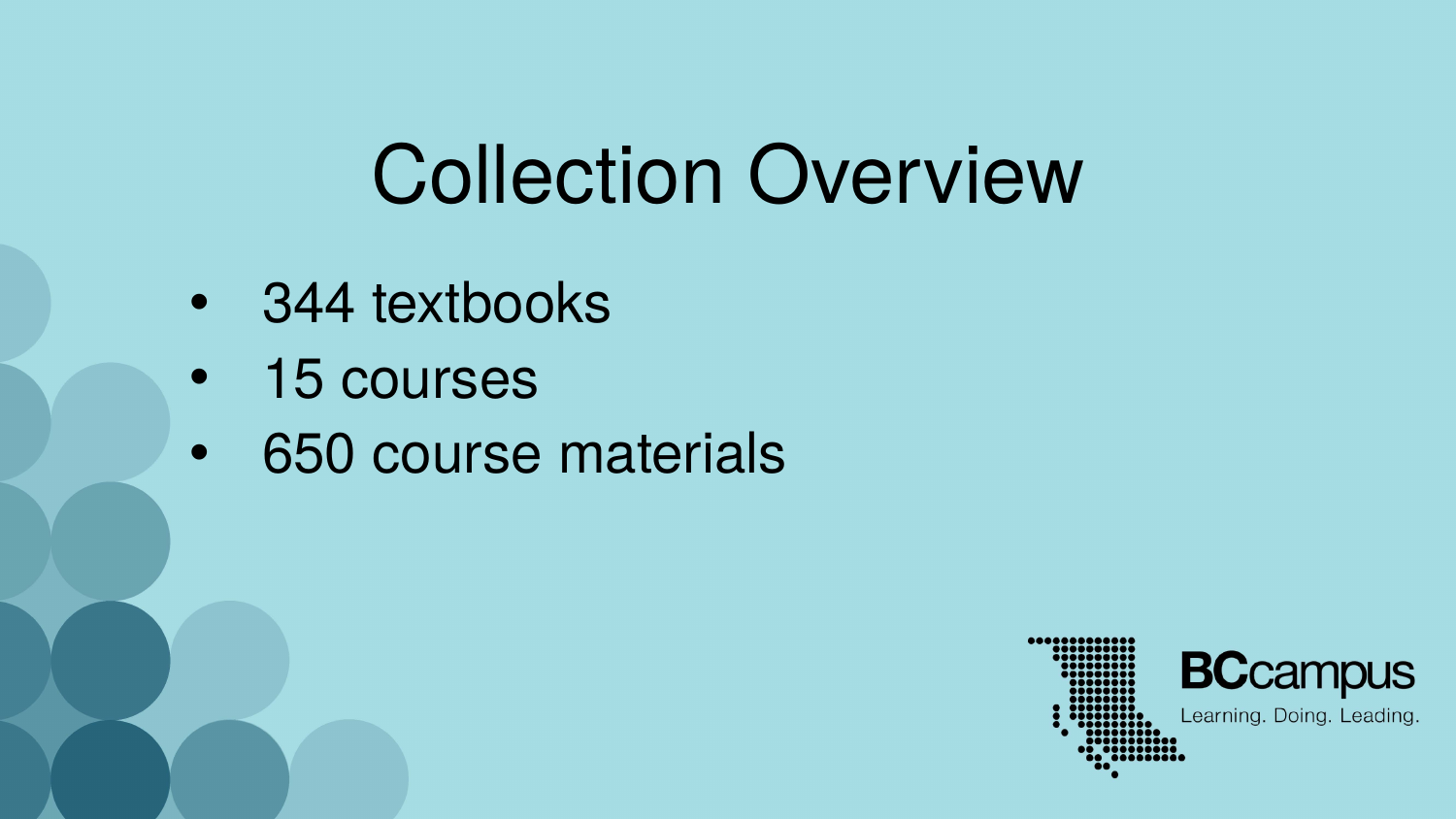

# Collection Overview
344 textbooks
15 courses
650 course materials